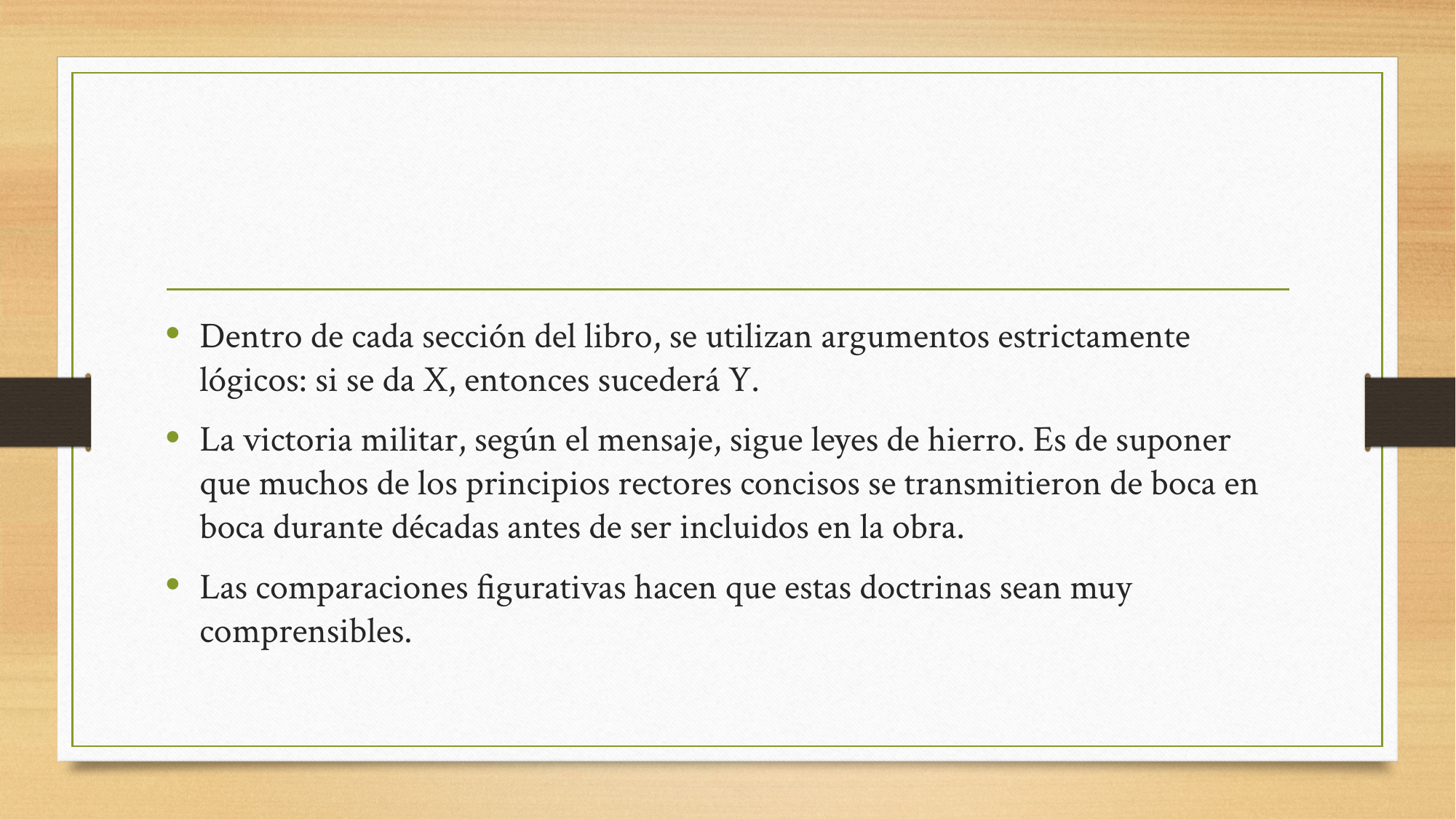

#
Dentro de cada sección del libro, se utilizan argumentos estrictamente lógicos: si se da X, entonces sucederá Y.
La victoria militar, según el mensaje, sigue leyes de hierro. Es de suponer que muchos de los principios rectores concisos se transmitieron de boca en boca durante décadas antes de ser incluidos en la obra.
Las comparaciones figurativas hacen que estas doctrinas sean muy comprensibles.